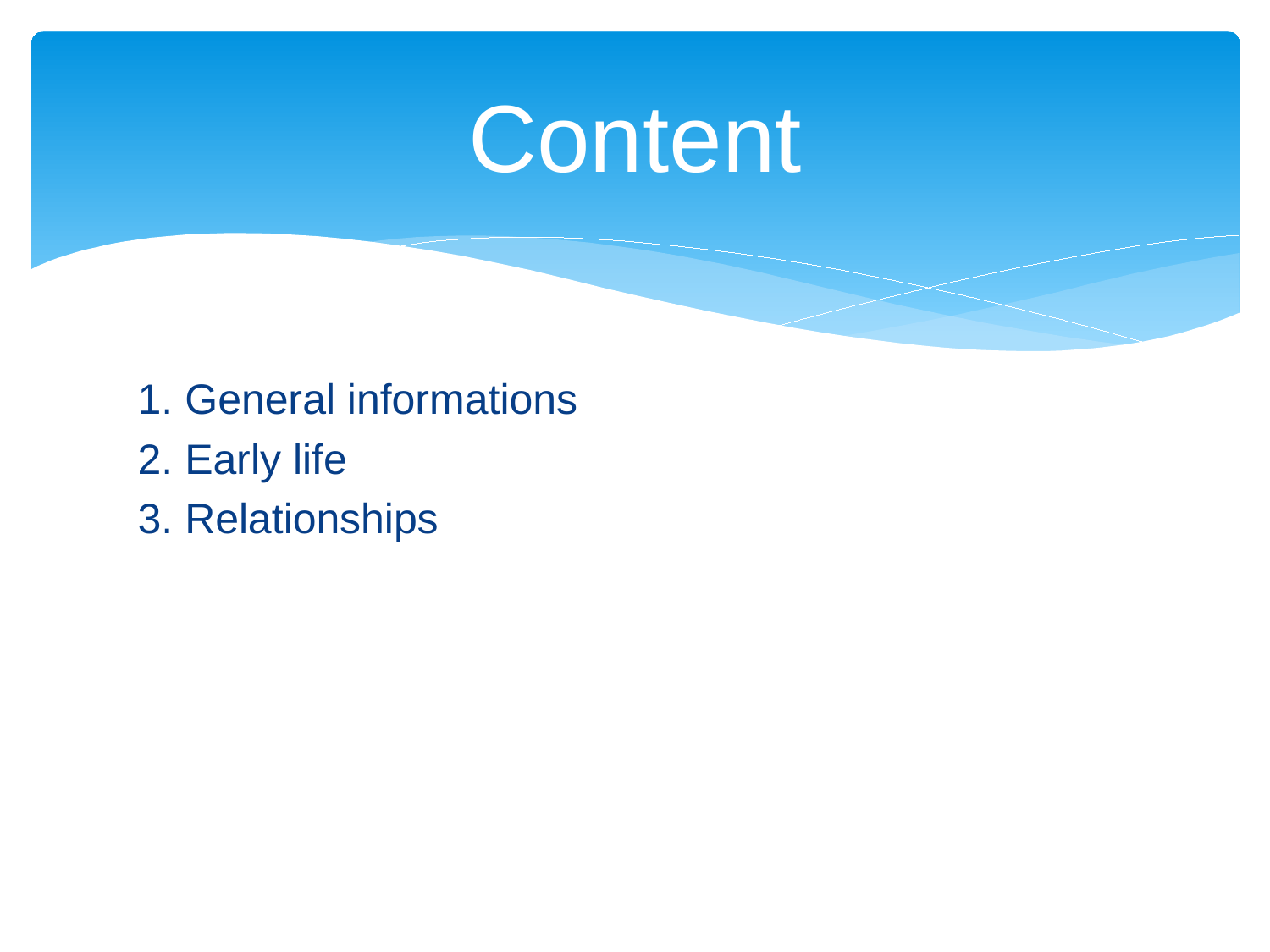

# Content
1. General informations
2. Early life
3. Relationships